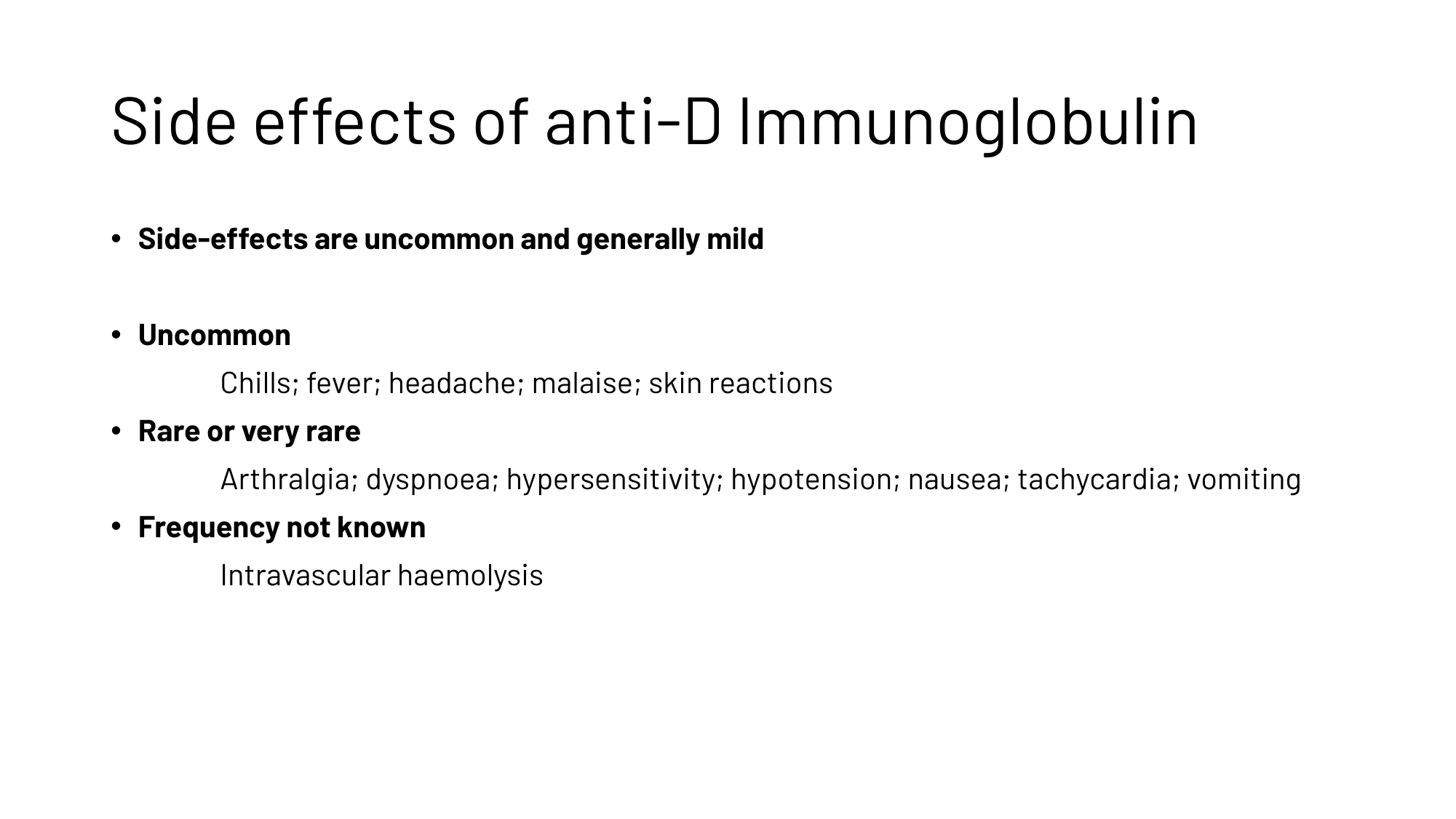

# Side effects of anti-D Immunoglobulin
Side-effects are uncommon and generally mild

Uncommon
	Chills; fever; headache; malaise; skin reactions
Rare or very rare
	Arthralgia; dyspnoea; hypersensitivity; hypotension; nausea; tachycardia; vomiting
Frequency not known
	Intravascular haemolysis